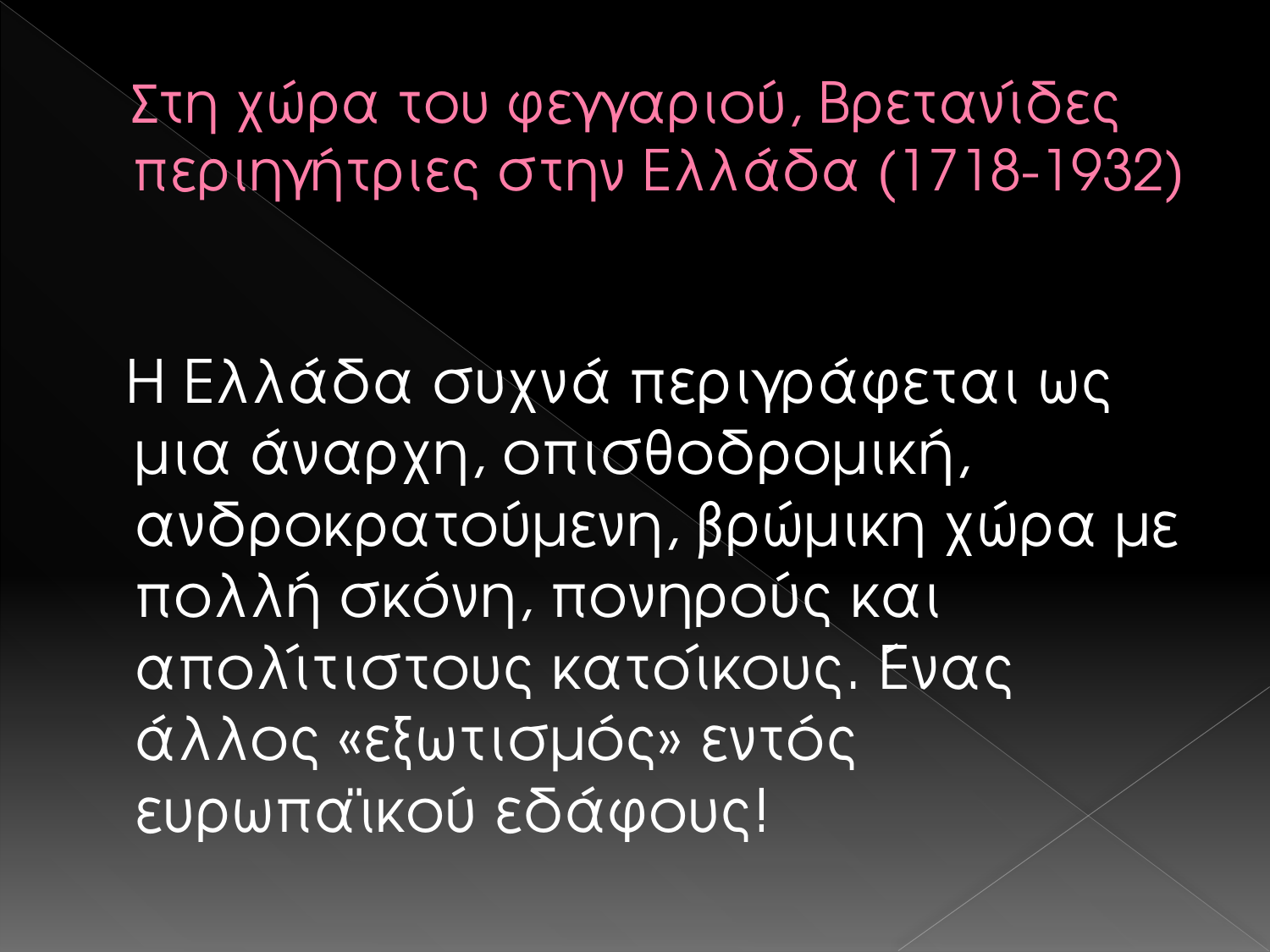

# Στη χώρα του φεγγαριού, Βρετανίδες περιηγήτριες στην Ελλάδα (1718-1932)
   Η Ελλάδα συχνά περιγράφεται ως μια άναρχη, οπισθοδρομική, ανδροκρατούμενη, βρώμικη χώρα με πολλή σκόνη, πονηρούς και απολίτιστους κατοίκους. Ένας άλλος «εξωτισμός» εντός ευρωπαϊκού εδάφους!